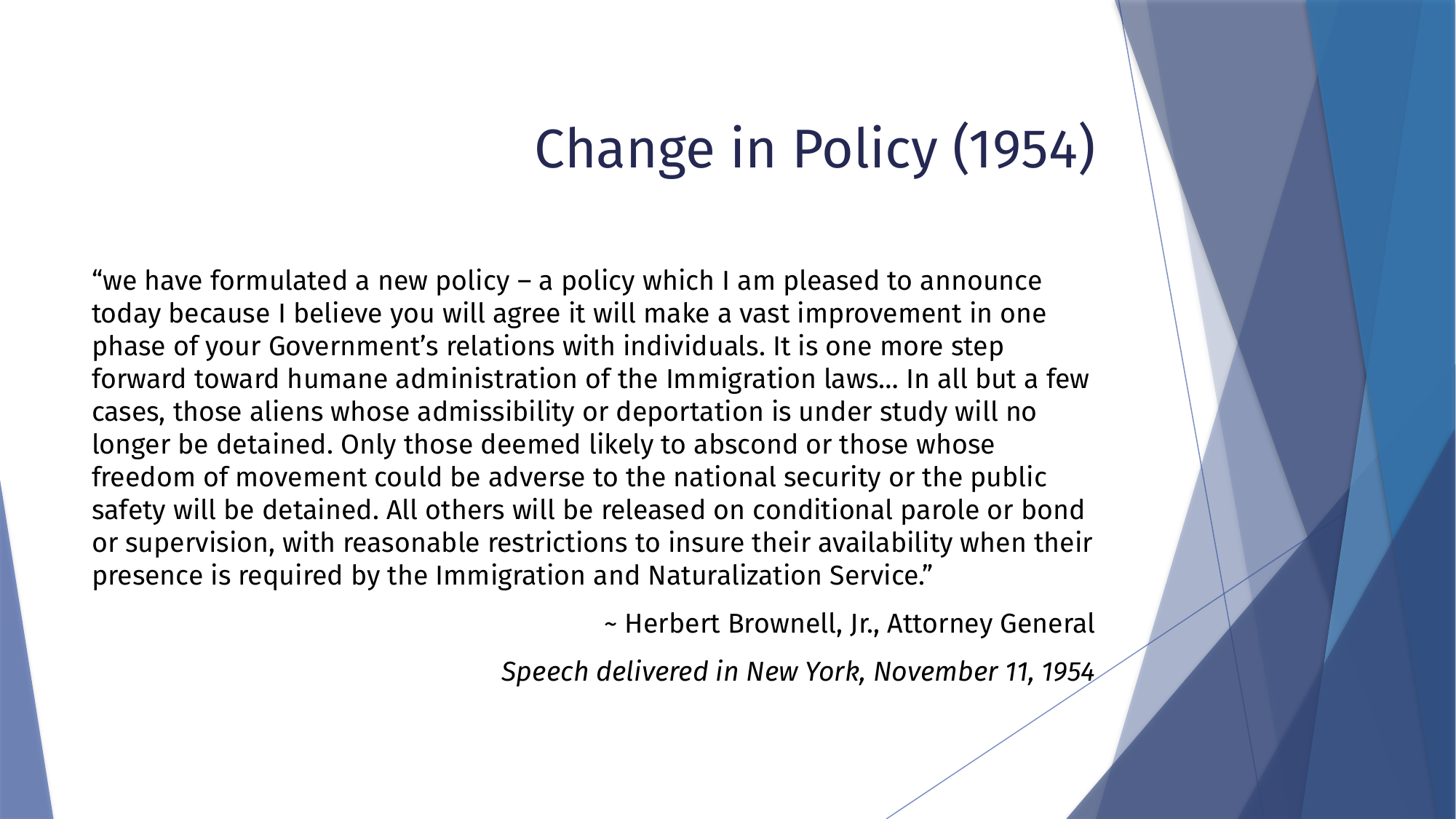

# Change in Policy (1954)
“we have formulated a new policy – a policy which I am pleased to announce today because I believe you will agree it will make a vast improvement in one phase of your Government’s relations with individuals. It is one more step forward toward humane administration of the Immigration laws… In all but a few cases, those aliens whose admissibility or deportation is under study will no longer be detained. Only those deemed likely to abscond or those whose freedom of movement could be adverse to the national security or the public safety will be detained. All others will be released on conditional parole or bond or supervision, with reasonable restrictions to insure their availability when their presence is required by the Immigration and Naturalization Service.”
~ Herbert Brownell, Jr., Attorney General
Speech delivered in New York, November 11, 1954